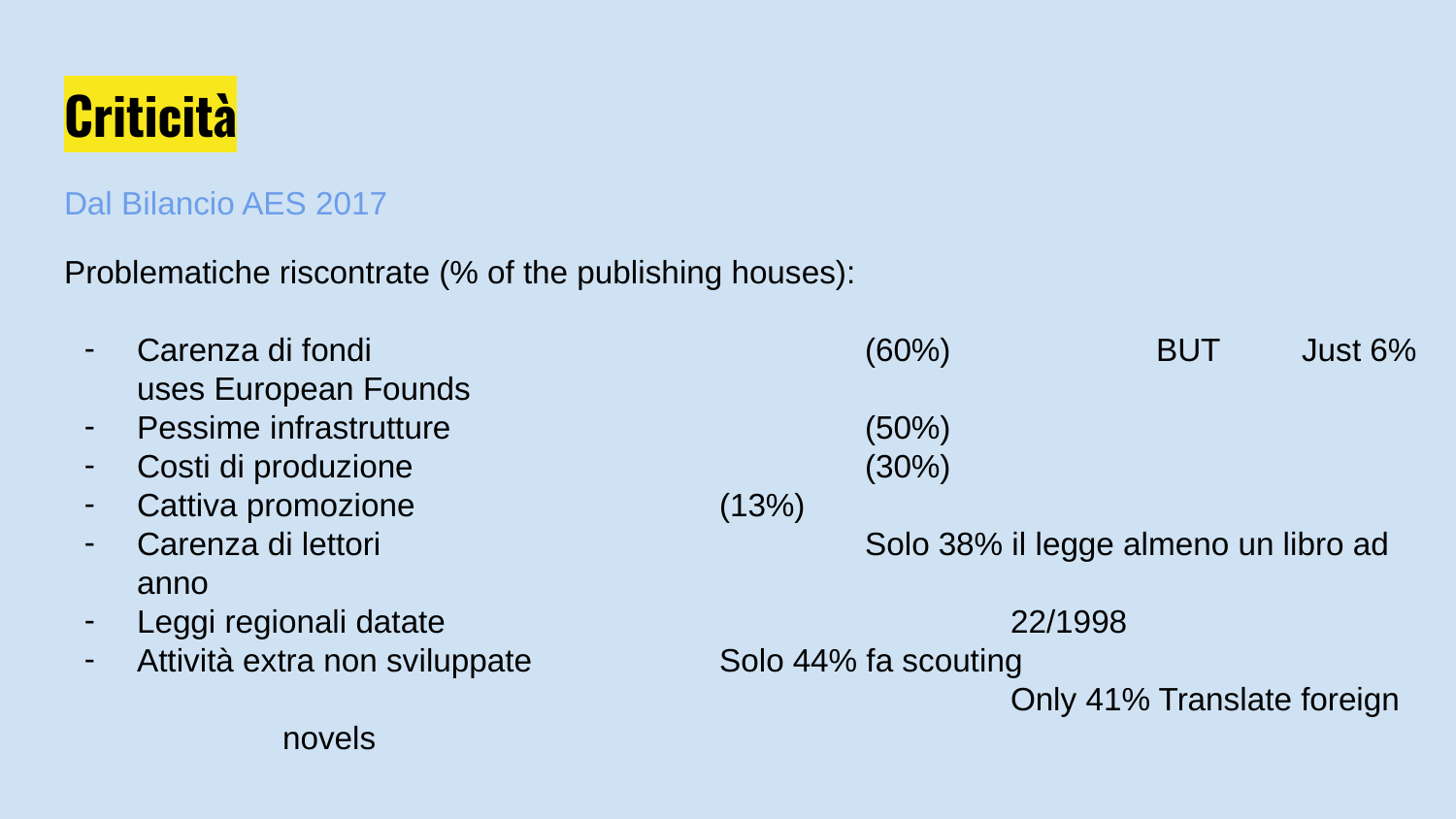

# Criticità
Dal Bilancio AES 2017
Problematiche riscontrate (% of the publishing houses):

Carenza di fondi 				(60%)		BUT	Just 6% uses European Founds
Pessime infrastrutture			(50%)
Costi di produzione				(30%)
Cattiva promozione 			(13%)
Carenza di lettori				Solo 38% il legge almeno un libro ad anno
Leggi regionali datate				22/1998
Attività extra non sviluppate		Solo 44% fa scouting
					Only 41% Translate foreign novels